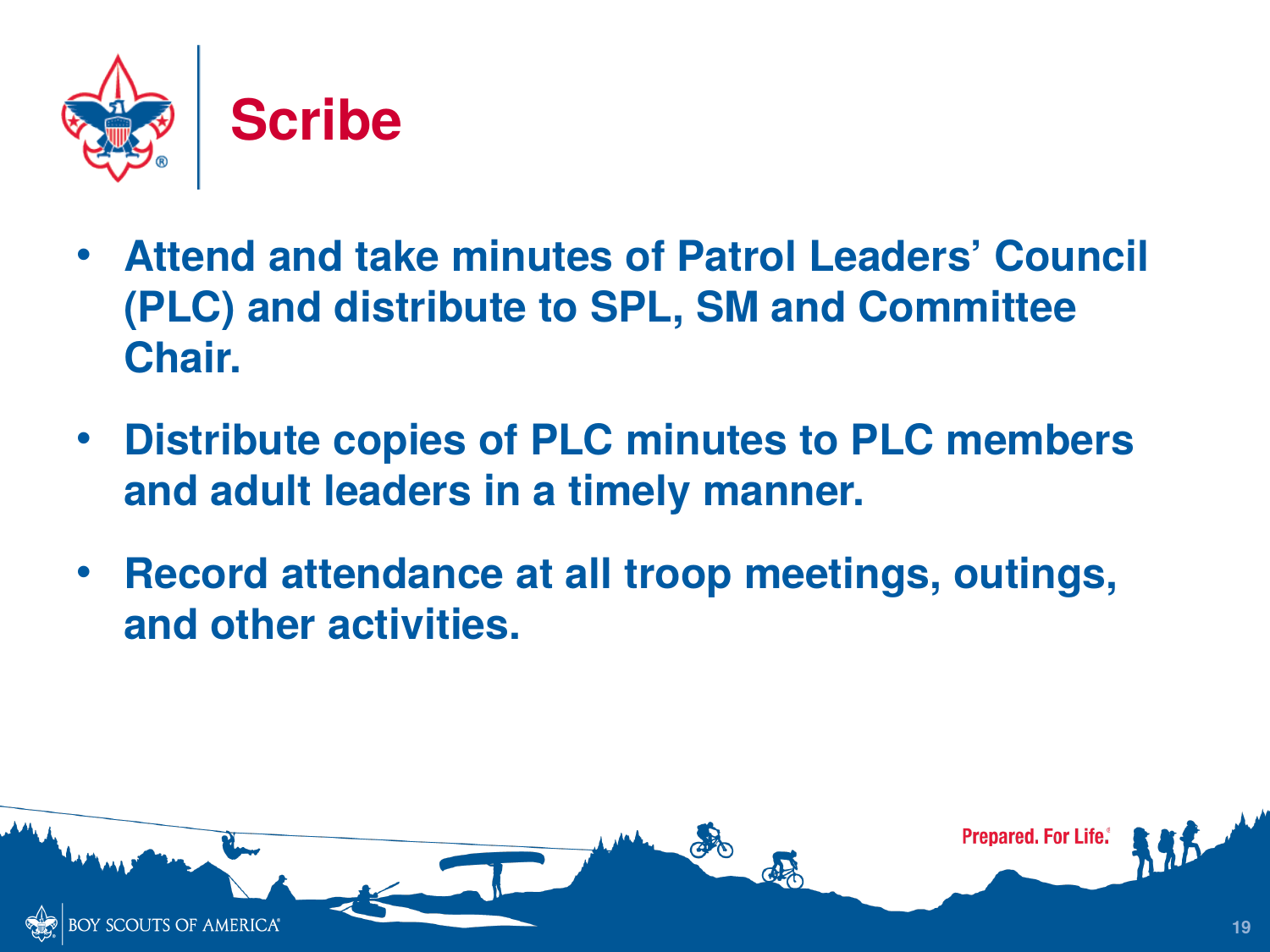

# Scribe
Attend and take minutes of Patrol Leaders’ Council (PLC) and distribute to SPL, SM and Committee Chair.
Distribute copies of PLC minutes to PLC members and adult leaders in a timely manner.
Record attendance at all troop meetings, outings, and other activities.

19